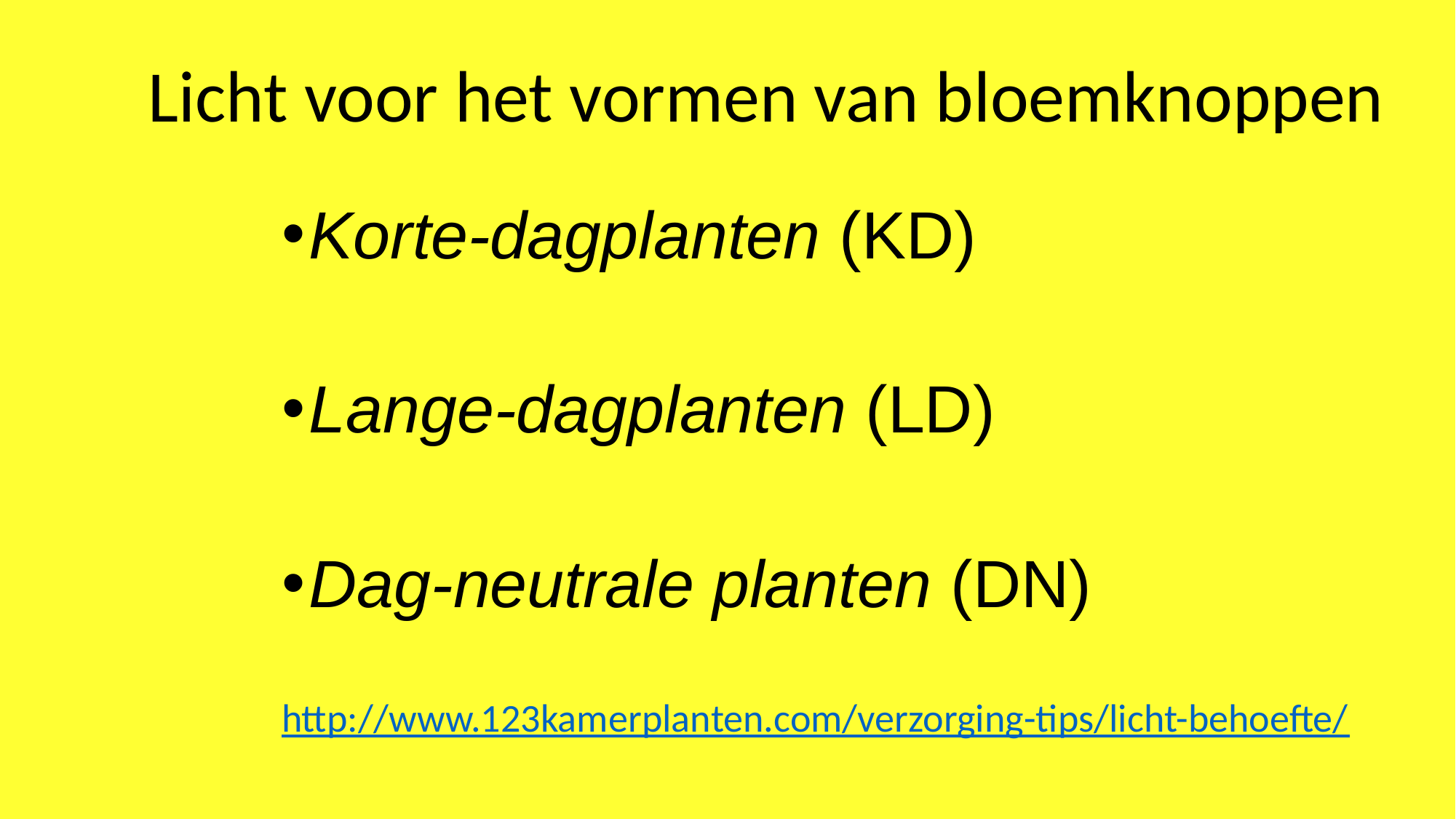

# Licht voor het vormen van bloemknoppen

Korte-dagplanten (KD)

Lange-dagplanten (LD)

Dag-neutrale planten (DN)

http://www.123kamerplanten.com/verzorging-tips/licht-behoefte/